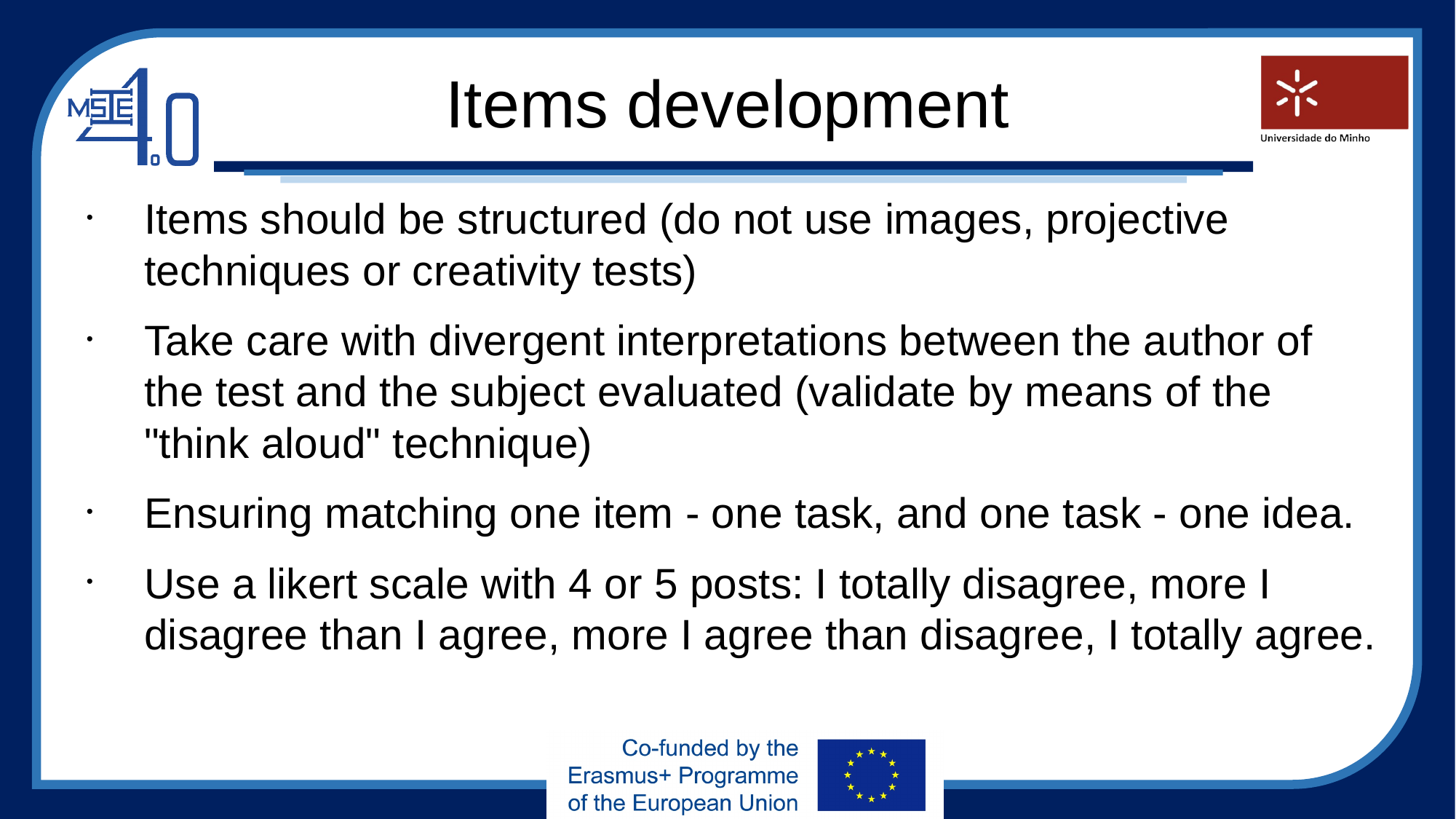

Items development
Items should be structured (do not use images, projective techniques or creativity tests)
Take care with divergent interpretations between the author of the test and the subject evaluated (validate by means of the "think aloud" technique)
Ensuring matching one item - one task, and one task - one idea.
Use a likert scale with 4 or 5 posts: I totally disagree, more I disagree than I agree, more I agree than disagree, I totally agree.